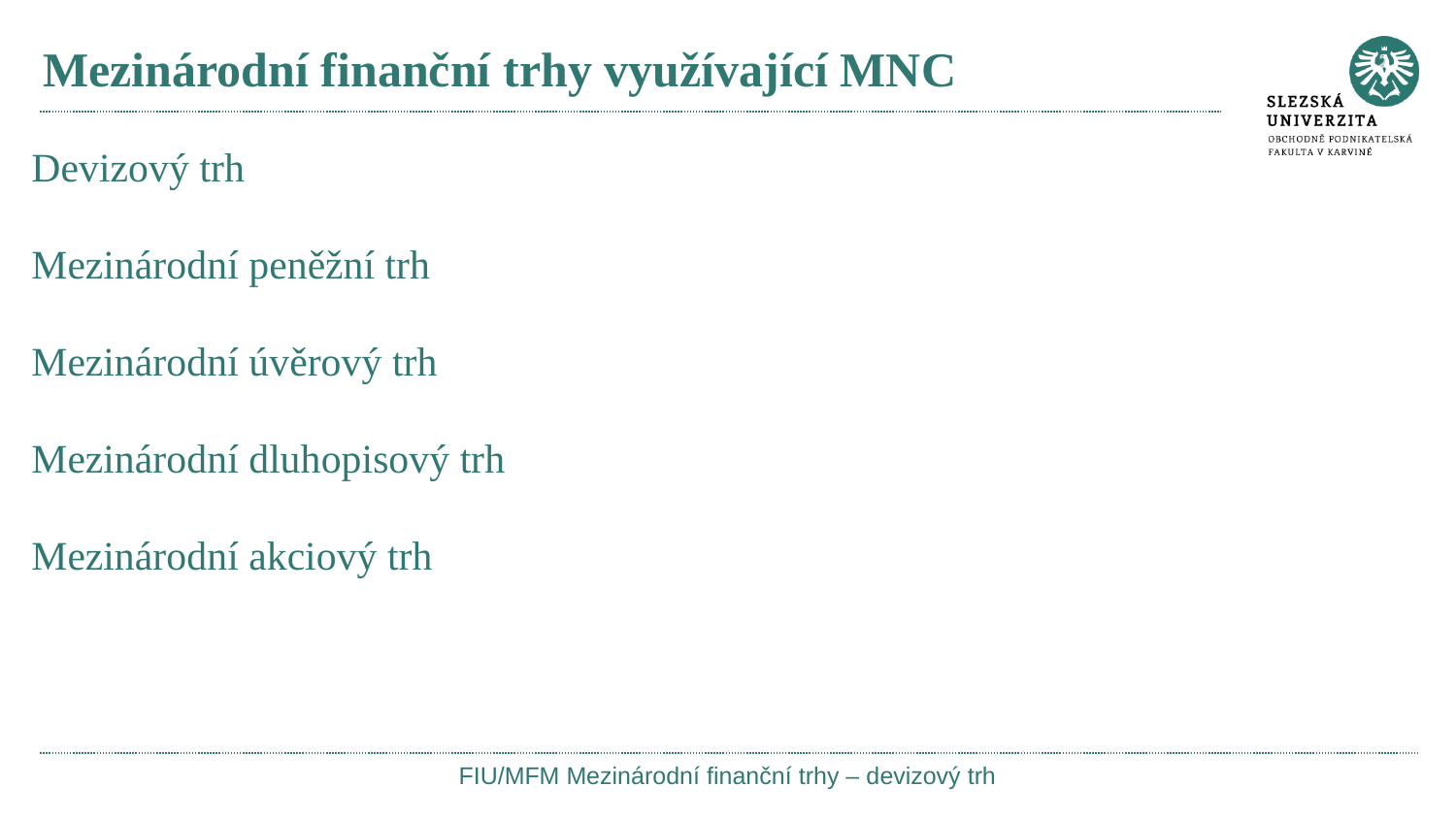

# Mezinárodní finanční trhy využívající MNC
Devizový trh

Mezinárodní peněžní trh

Mezinárodní úvěrový trh

Mezinárodní dluhopisový trh

Mezinárodní akciový trh

FIU/MFM Mezinárodní finanční trhy – devizový trh